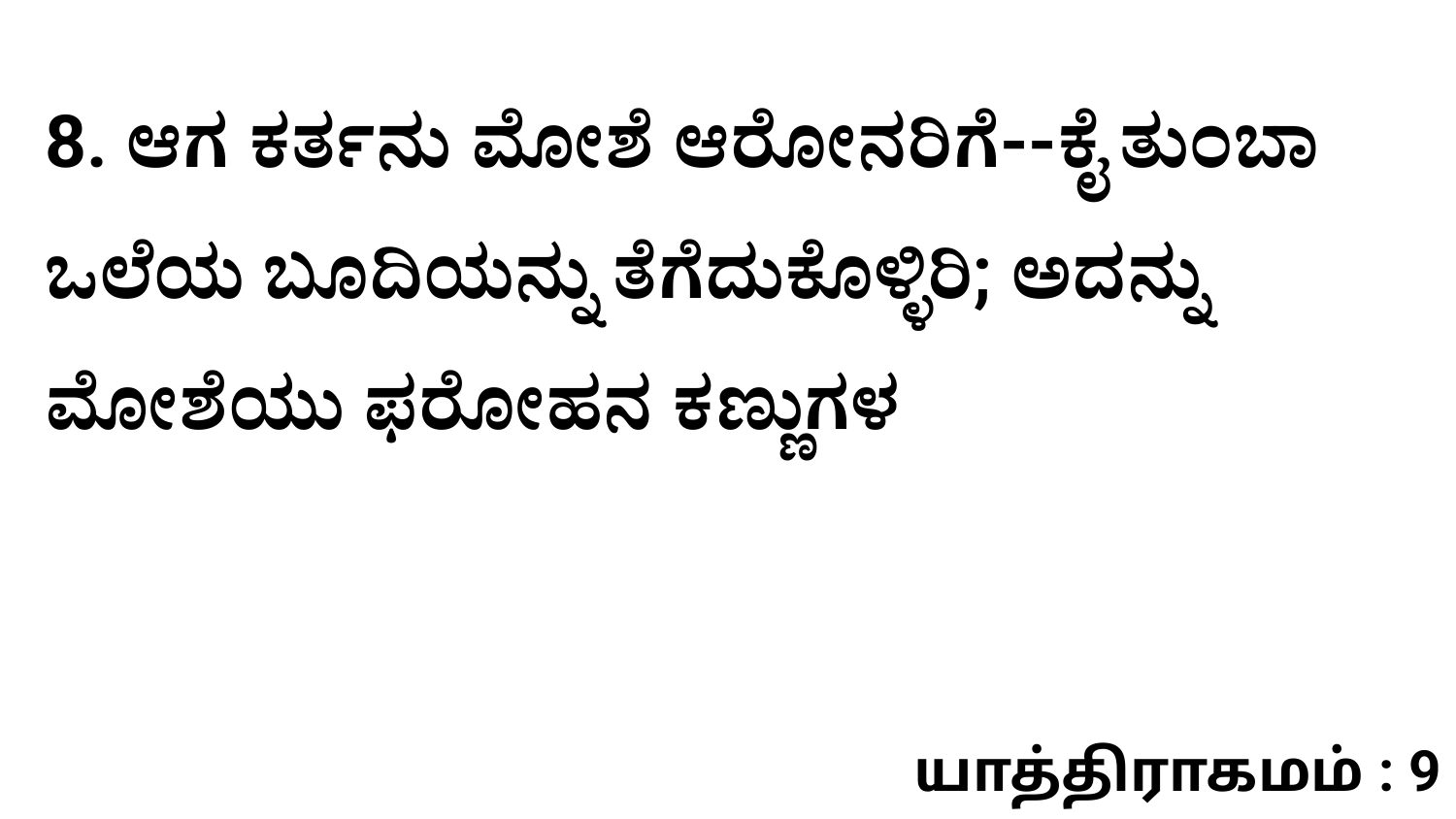

8. ಆಗ ಕರ್ತನು ಮೋಶೆ ಆರೋನರಿಗೆ--ಕೈ ತುಂಬಾ ಒಲೆಯ ಬೂದಿಯನ್ನು ತೆಗೆದುಕೊಳ್ಳಿರಿ; ಅದನ್ನು ಮೋಶೆಯು ಫರೋಹನ ಕಣ್ಣುಗಳ
யாத்திராகமம் : 9